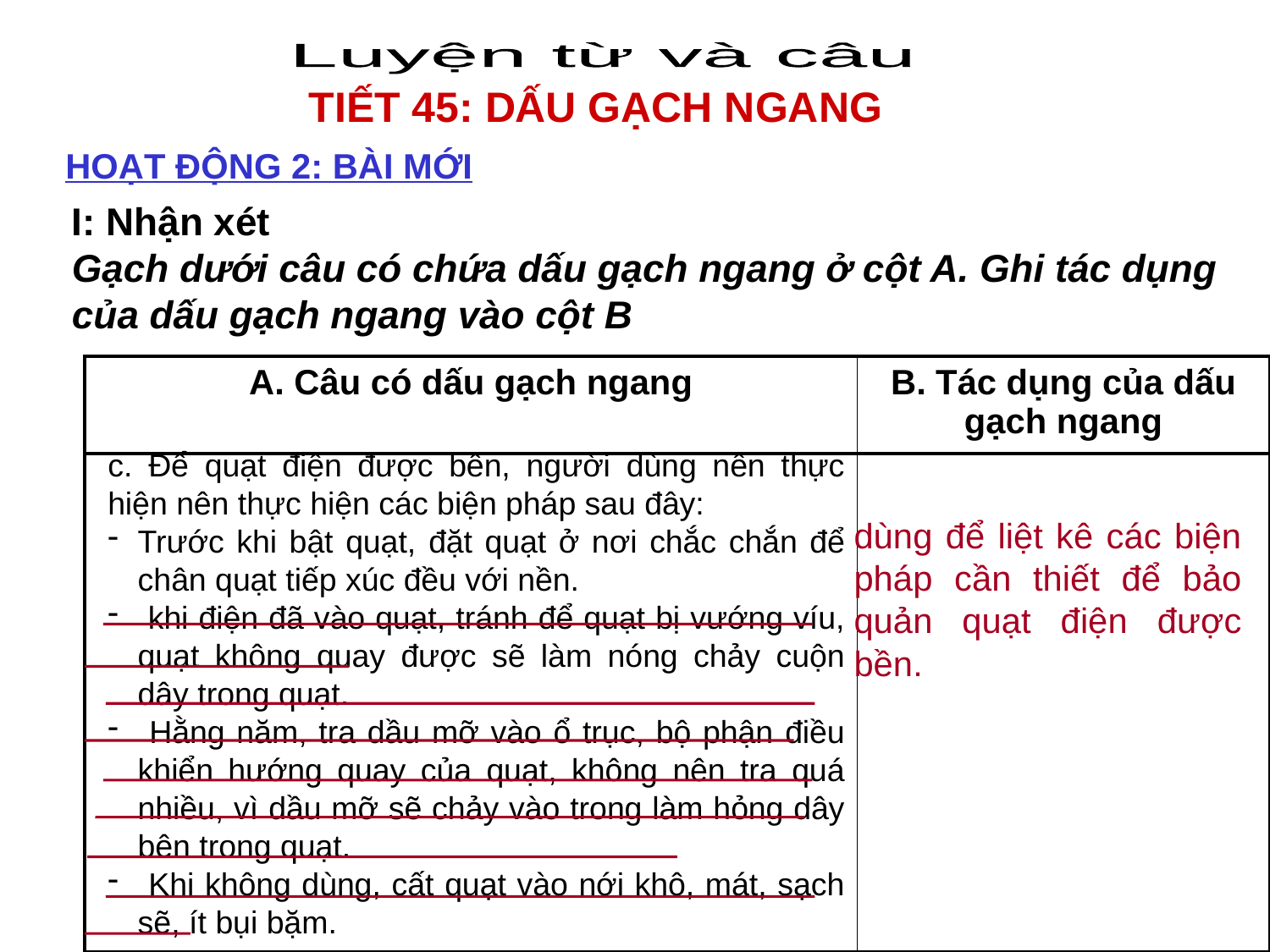

Luyện từ và câu
TIẾT 45: DẤU GẠCH NGANG
HOẠT ĐỘNG 2: BÀI MỚI
I: Nhận xét
Gạch dưới câu có chứa dấu gạch ngang ở cột A. Ghi tác dụng của dấu gạch ngang vào cột B
| A. Câu có dấu gạch ngang | B. Tác dụng của dấu gạch ngang |
| --- | --- |
|  |  |

c. Để quạt điện được bền, người dùng nên thực hiện nên thực hiện các biện pháp sau đây:
Trước khi bật quạt, đặt quạt ở nơi chắc chắn để chân quạt tiếp xúc đều với nền.
 khi điện đã vào quạt, tránh để quạt bị vướng víu, quạt không quay được sẽ làm nóng chảy cuộn dây trong quạt.
 Hằng năm, tra dầu mỡ vào ổ trục, bộ phận điều khiển hướng quay của quạt, không nên tra quá nhiều, vì dầu mỡ sẽ chảy vào trong làm hỏng dây bên trong quạt.
 Khi không dùng, cất quạt vào nới khô, mát, sạch sẽ, ít bụi bặm.
dùng để liệt kê các biện pháp cần thiết để bảo quản quạt điện được bền.